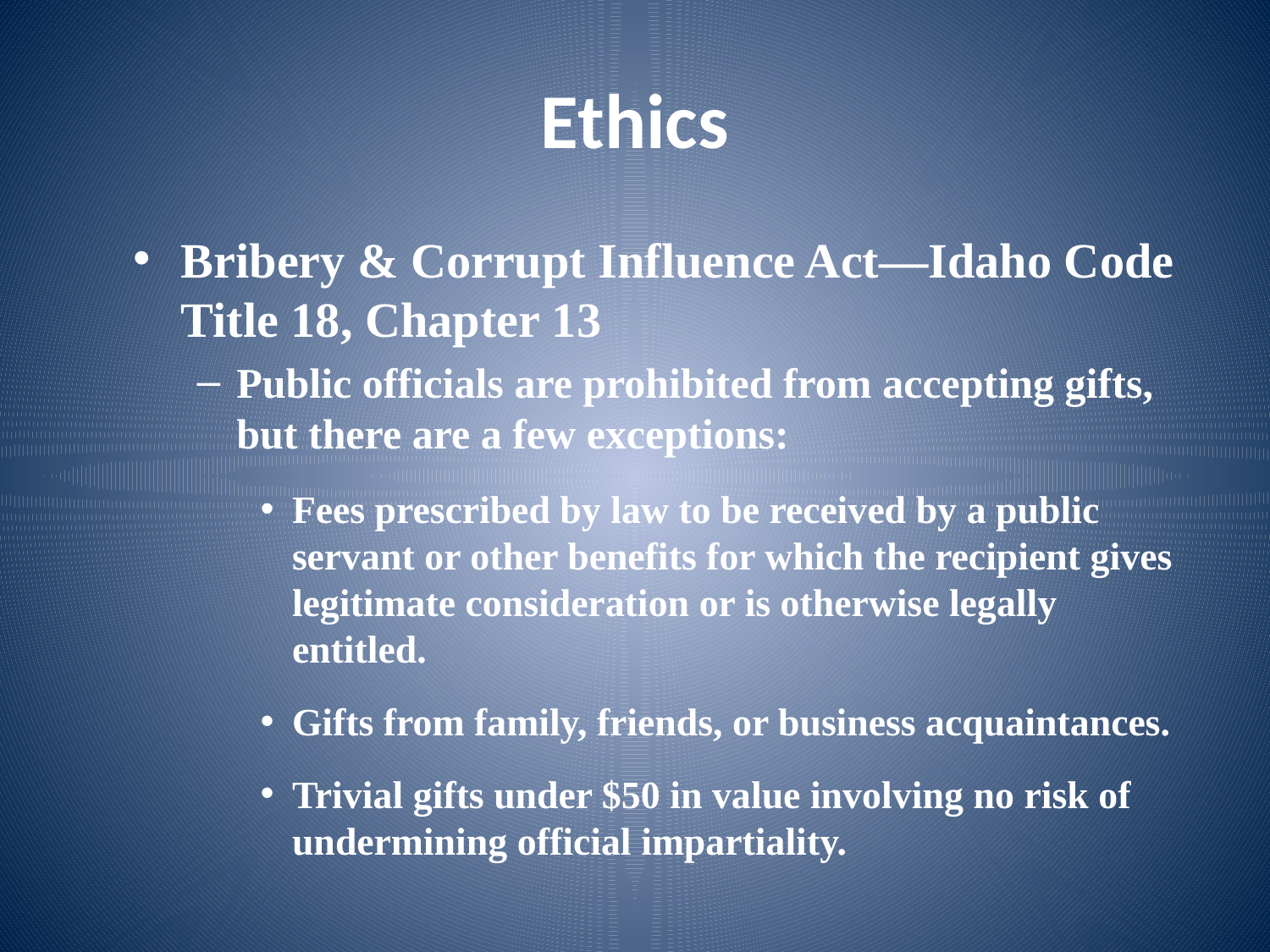

# Ethics
Bribery & Corrupt Influence Act—Idaho Code Title 18, Chapter 13
Public officials are prohibited from accepting gifts, but there are a few exceptions:

Fees prescribed by law to be received by a public servant or other benefits for which the recipient gives legitimate consideration or is otherwise legally entitled.

Gifts from family, friends, or business acquaintances.

Trivial gifts under $50 in value involving no risk of undermining official impartiality.